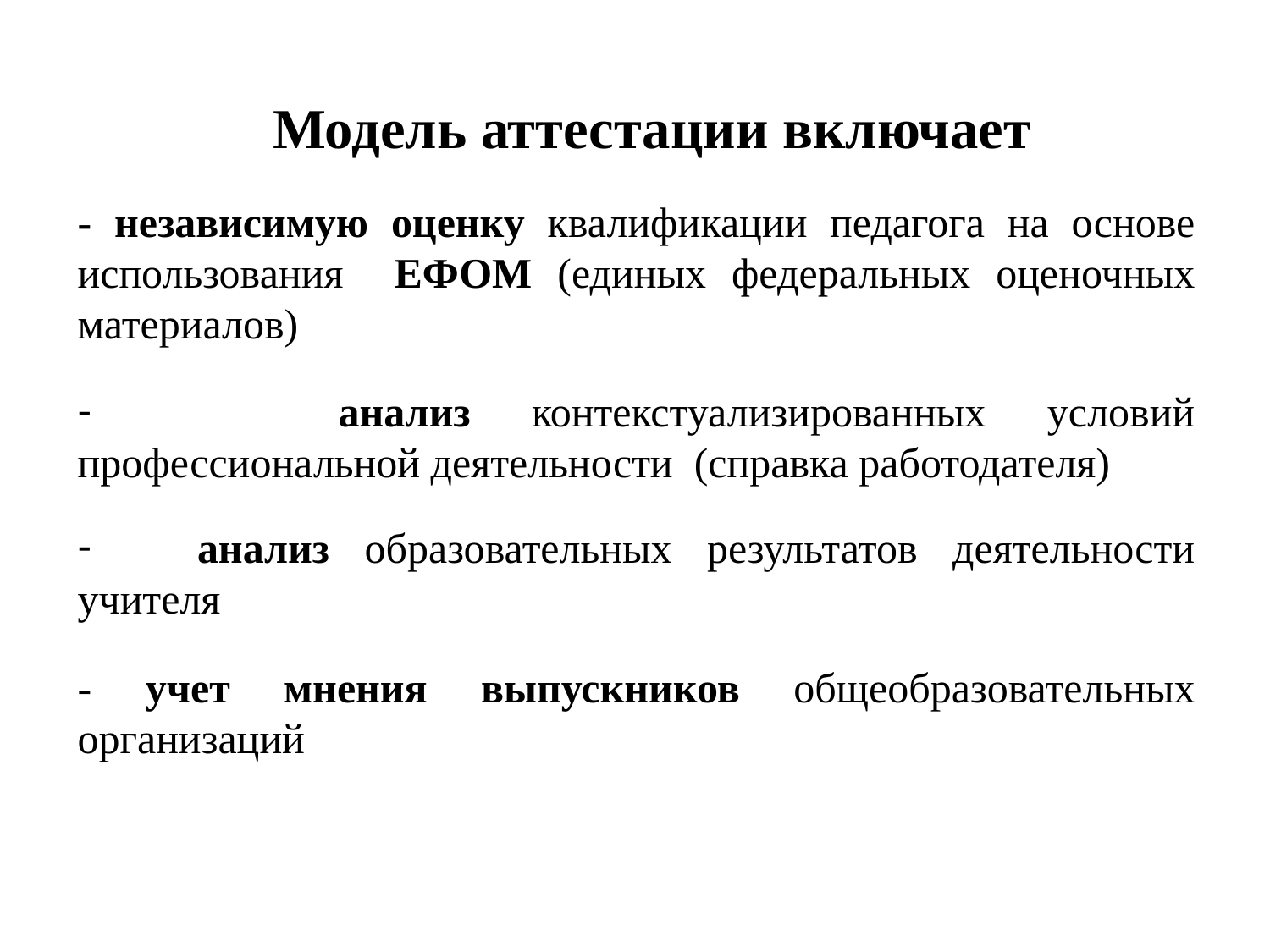

Модель аттестации включает
- независимую оценку квалификации педагога на основе использования  ЕФОМ (единых федеральных оценочных материалов)

    анализ контекстуализированных условий профессиональной деятельности  (справка работодателя)

   анализ образовательных результатов деятельности учителя

- учет мнения выпускников общеобразовательных организаций